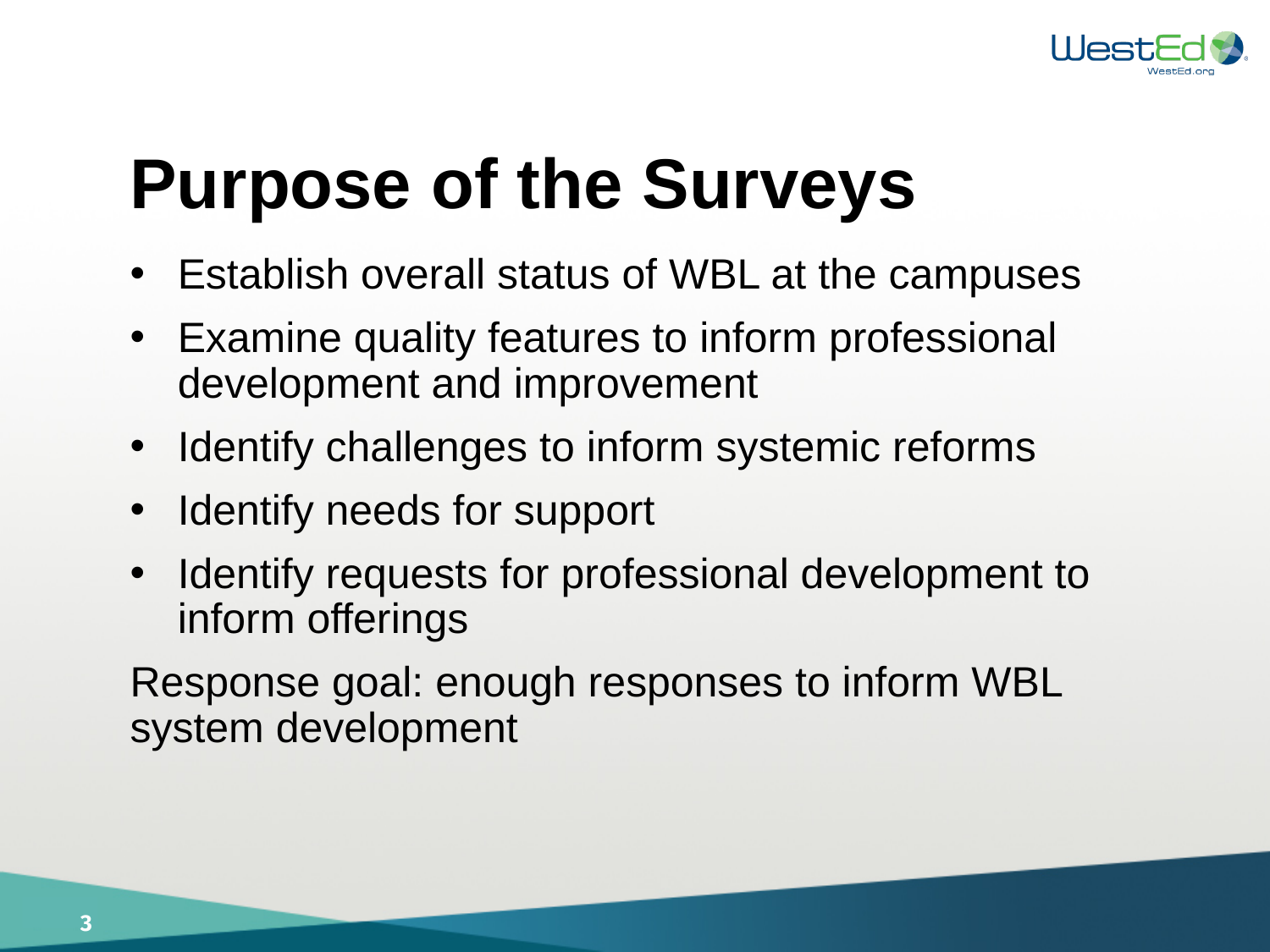

# Purpose of the Surveys
Establish overall status of WBL at the campuses
Examine quality features to inform professional development and improvement
Identify challenges to inform systemic reforms
Identify needs for support
Identify requests for professional development to inform offerings
Response goal: enough responses to inform WBL system development